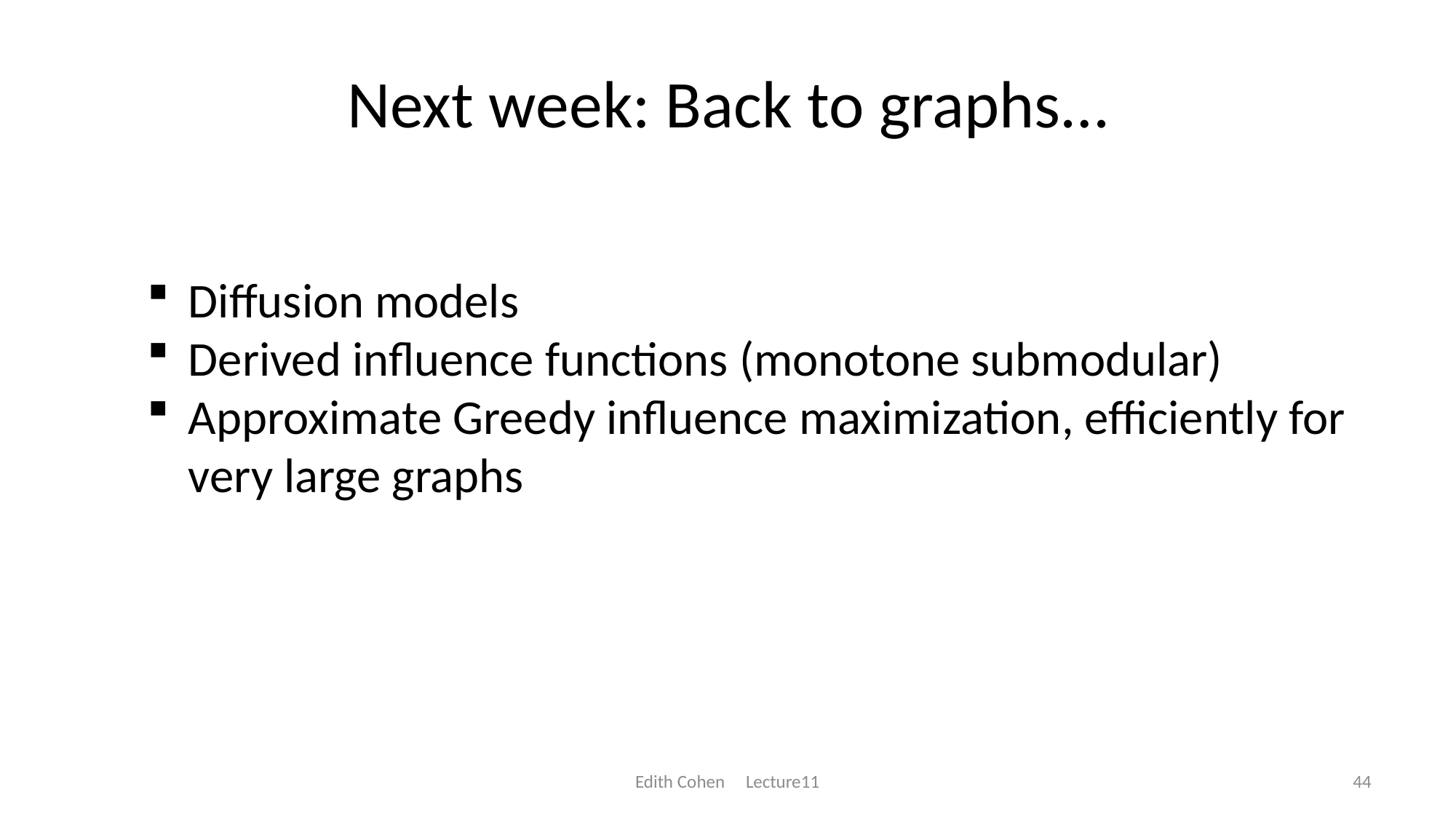

# Next week: Back to graphs…
Diffusion models
Derived influence functions (monotone submodular)
Approximate Greedy influence maximization, efficiently for very large graphs
Edith Cohen     Lecture11
44